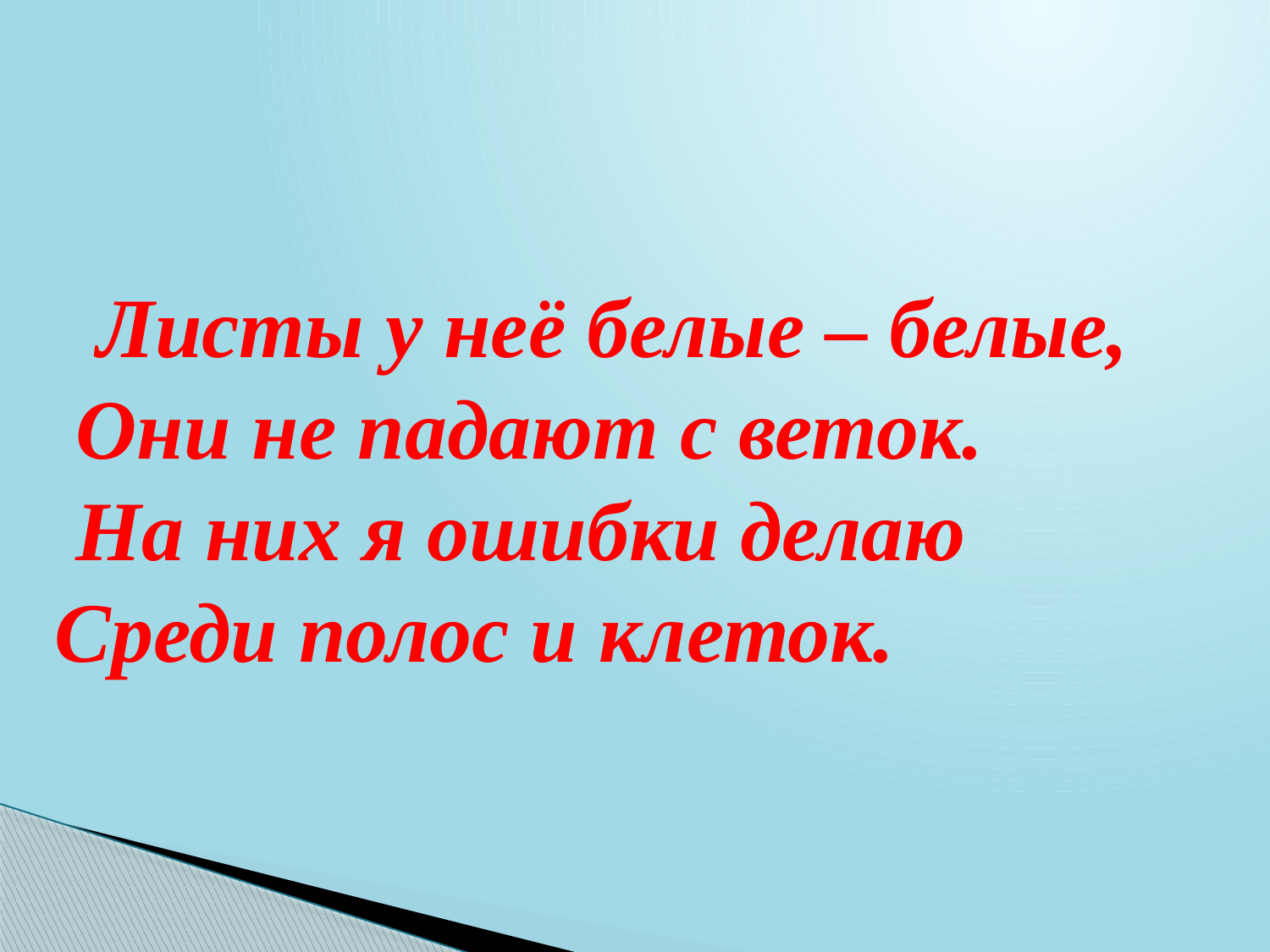

# Листы у неё белые – белые, Они не падают с веток. На них я ошибки делаю Среди полос и клеток.